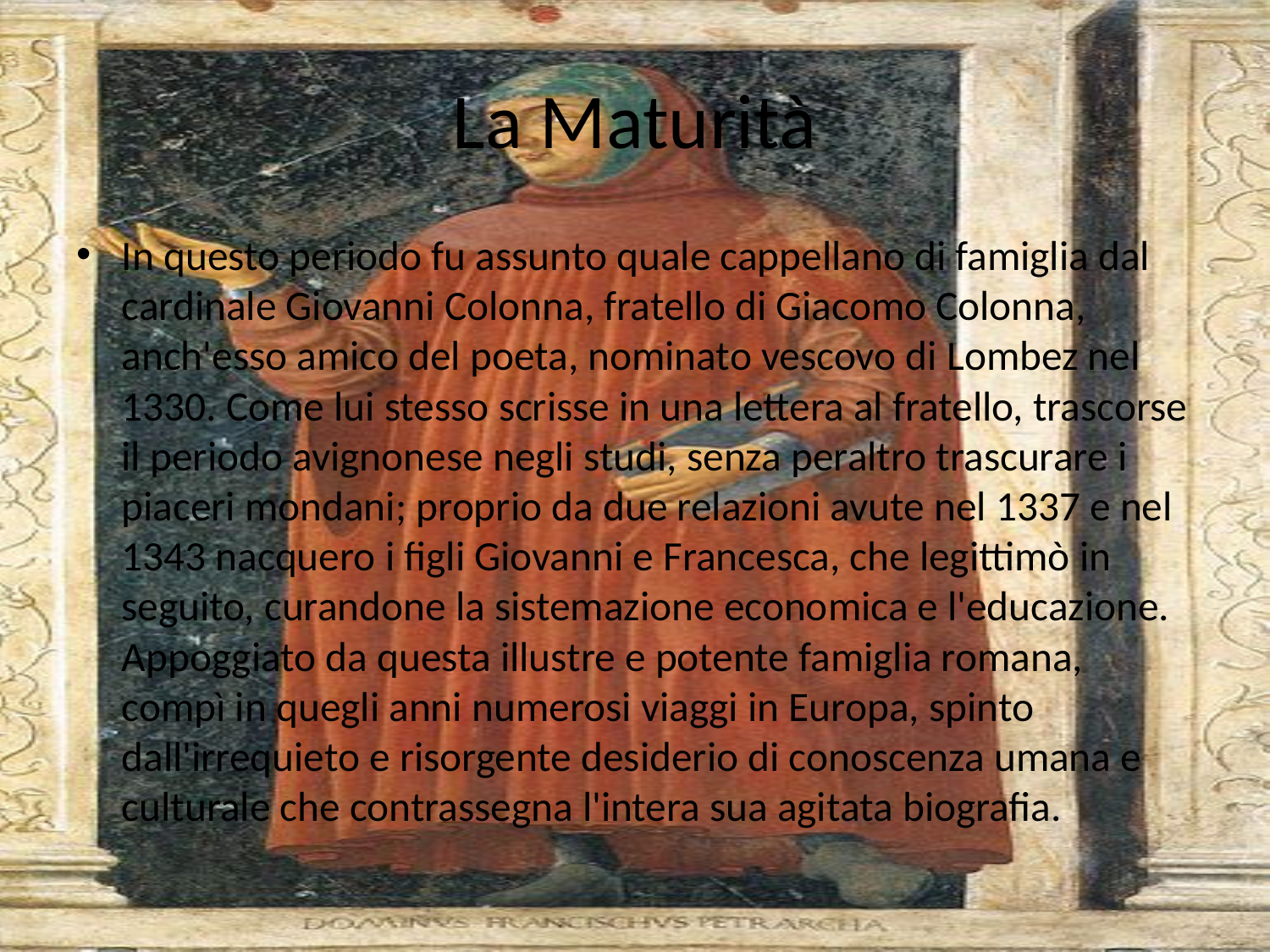

# La Maturità
In questo periodo fu assunto quale cappellano di famiglia dal cardinale Giovanni Colonna, fratello di Giacomo Colonna, anch'esso amico del poeta, nominato vescovo di Lombez nel 1330. Come lui stesso scrisse in una lettera al fratello, trascorse il periodo avignonese negli studi, senza peraltro trascurare i piaceri mondani; proprio da due relazioni avute nel 1337 e nel 1343 nacquero i figli Giovanni e Francesca, che legittimò in seguito, curandone la sistemazione economica e l'educazione. Appoggiato da questa illustre e potente famiglia romana, compì in quegli anni numerosi viaggi in Europa, spinto dall'irrequieto e risorgente desiderio di conoscenza umana e culturale che contrassegna l'intera sua agitata biografia.